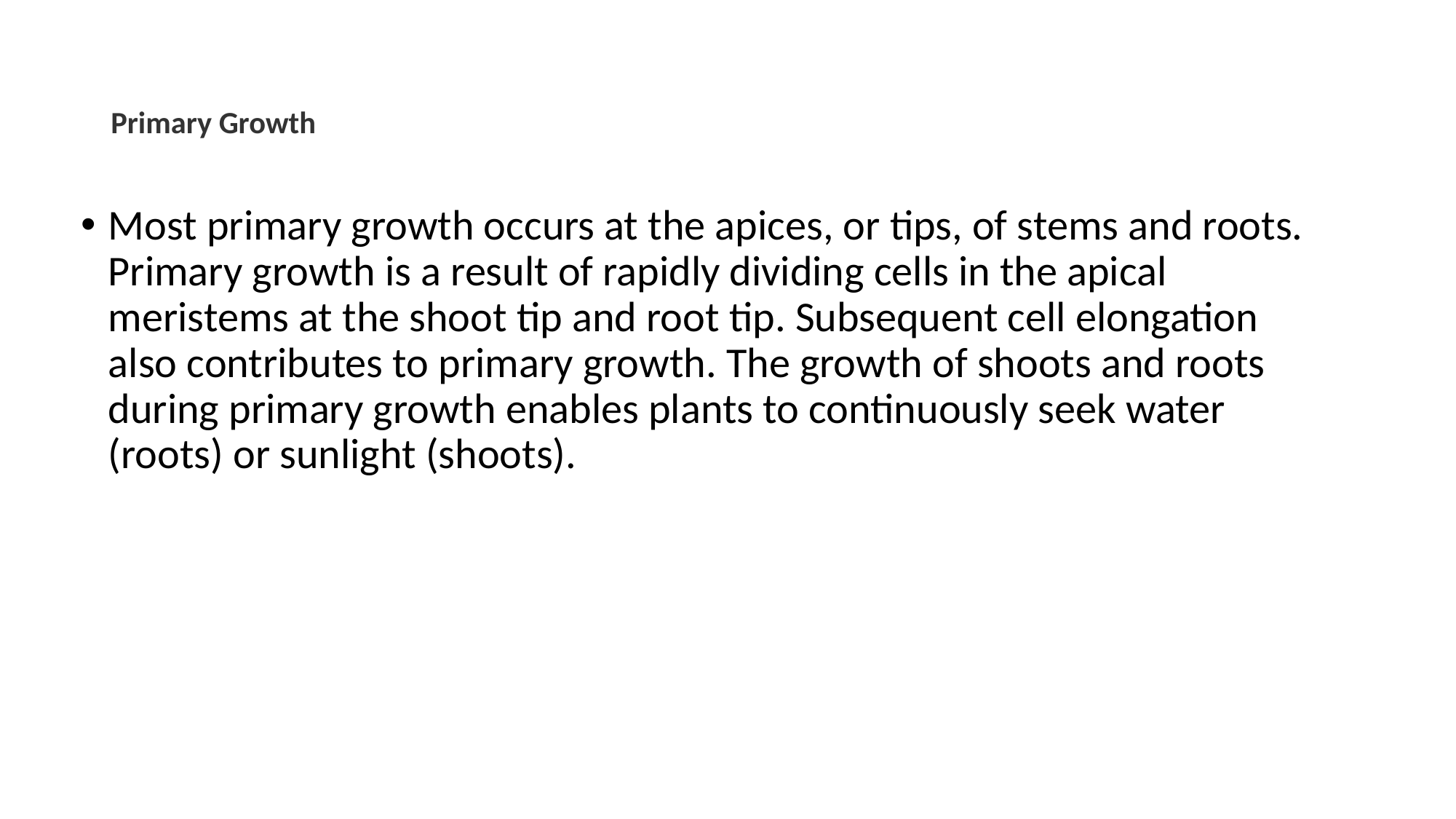

# Primary Growth
Most primary growth occurs at the apices, or tips, of stems and roots. Primary growth is a result of rapidly dividing cells in the apical meristems at the shoot tip and root tip. Subsequent cell elongation also contributes to primary growth. The growth of shoots and roots during primary growth enables plants to continuously seek water (roots) or sunlight (shoots).